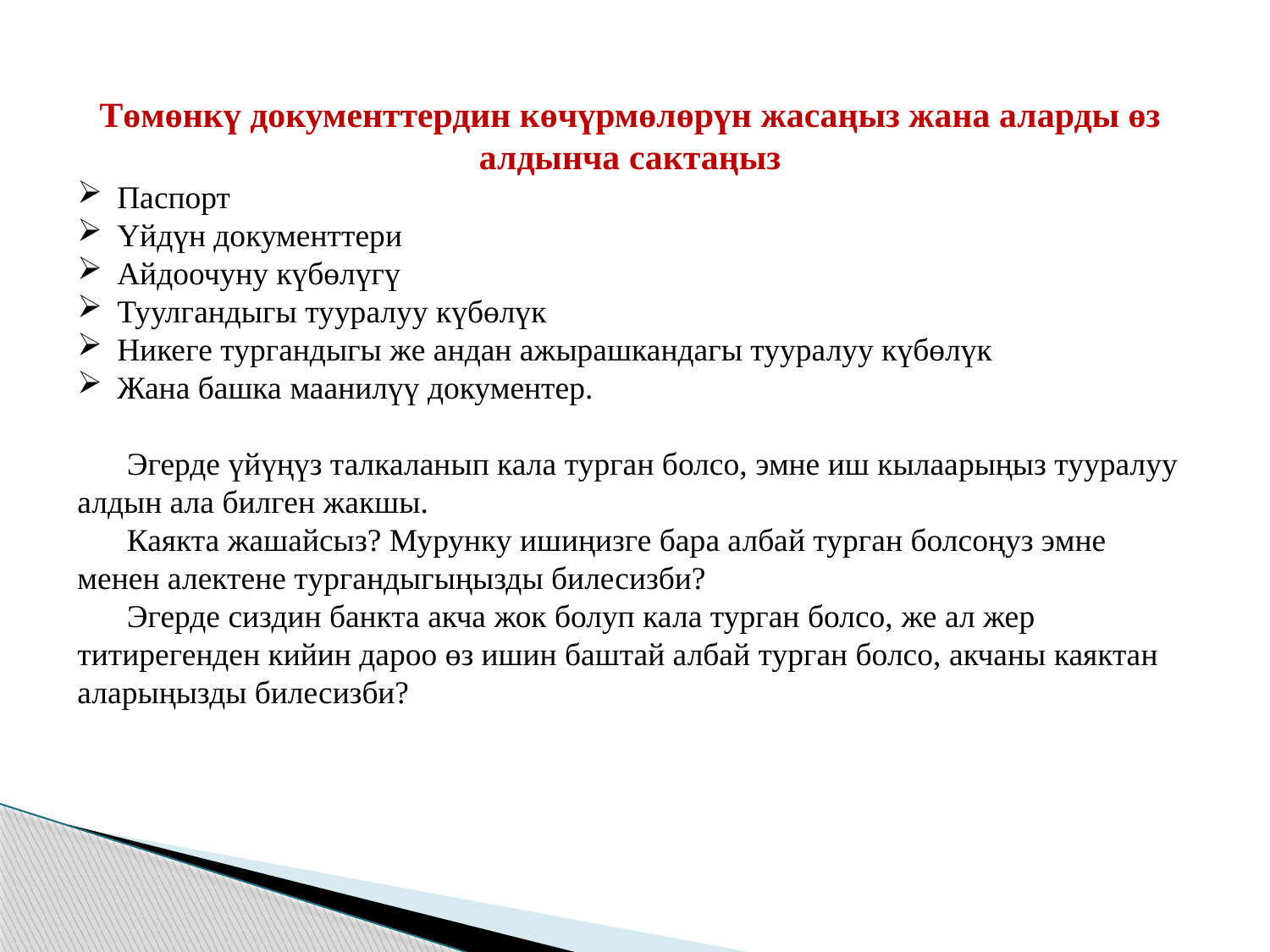

Төмөнкү документтердин көчүрмөлөрүн жасаңыз жана аларды өз алдынча сактаңыз
Паспорт
Үйдүн документтери
Айдоочуну күбөлүгү
Туулгандыгы тууралуу күбөлүк
Никеге тургандыгы же андан ажырашкандагы тууралуу күбөлүк
Жана башка маанилүү документер.

Эгерде үйүңүз талкаланып кала турган болсо, эмне иш кылаарыңыз тууралуу алдын ала билген жакшы.
Каякта жашайсыз? Мурунку ишиңизге бара албай турган болсоңуз эмне менен алектене тургандыгыңызды билесизби?
Эгерде сиздин банкта акча жок болуп кала турган болсо, же ал жер титирегенден кийин дароо өз ишин баштай албай турган болсо, акчаны каяктан аларыңызды билесизби?